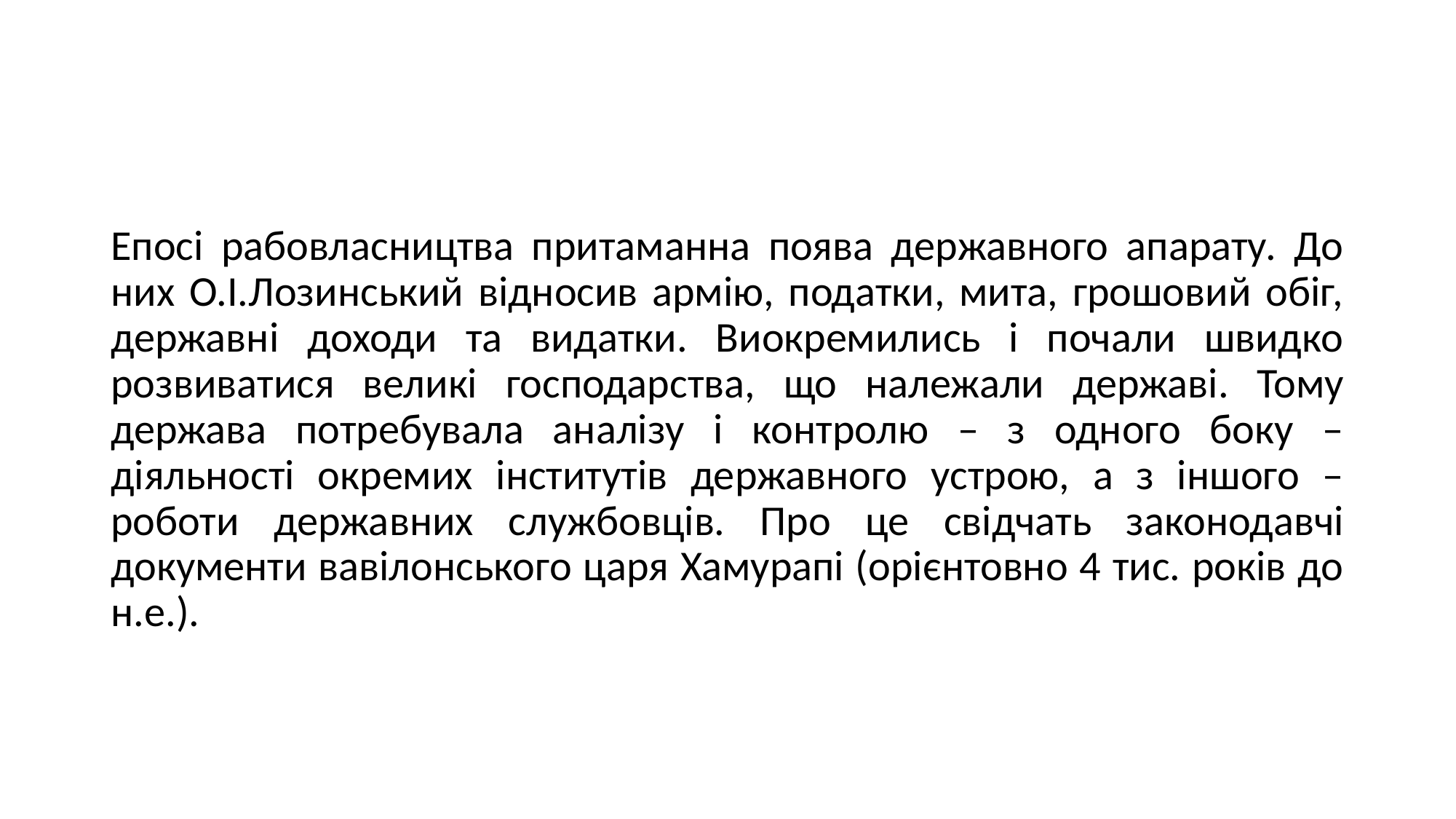

#
Епосі рабовласництва притаманна поява державного апарату. До них О.І.Лозинський відносив армію, податки, мита, грошовий обіг, державні доходи та видатки. Виокремились і почали швидко розвиватися великі господарства, що належали державі. Тому держава потребувала аналізу і контролю – з одного боку – діяльності окремих інститутів державного устрою, а з іншого – роботи державних службовців. Про це свідчать законодавчі документи вавілонського царя Хамурапі (орієнтовно 4 тис. років до н.е.).